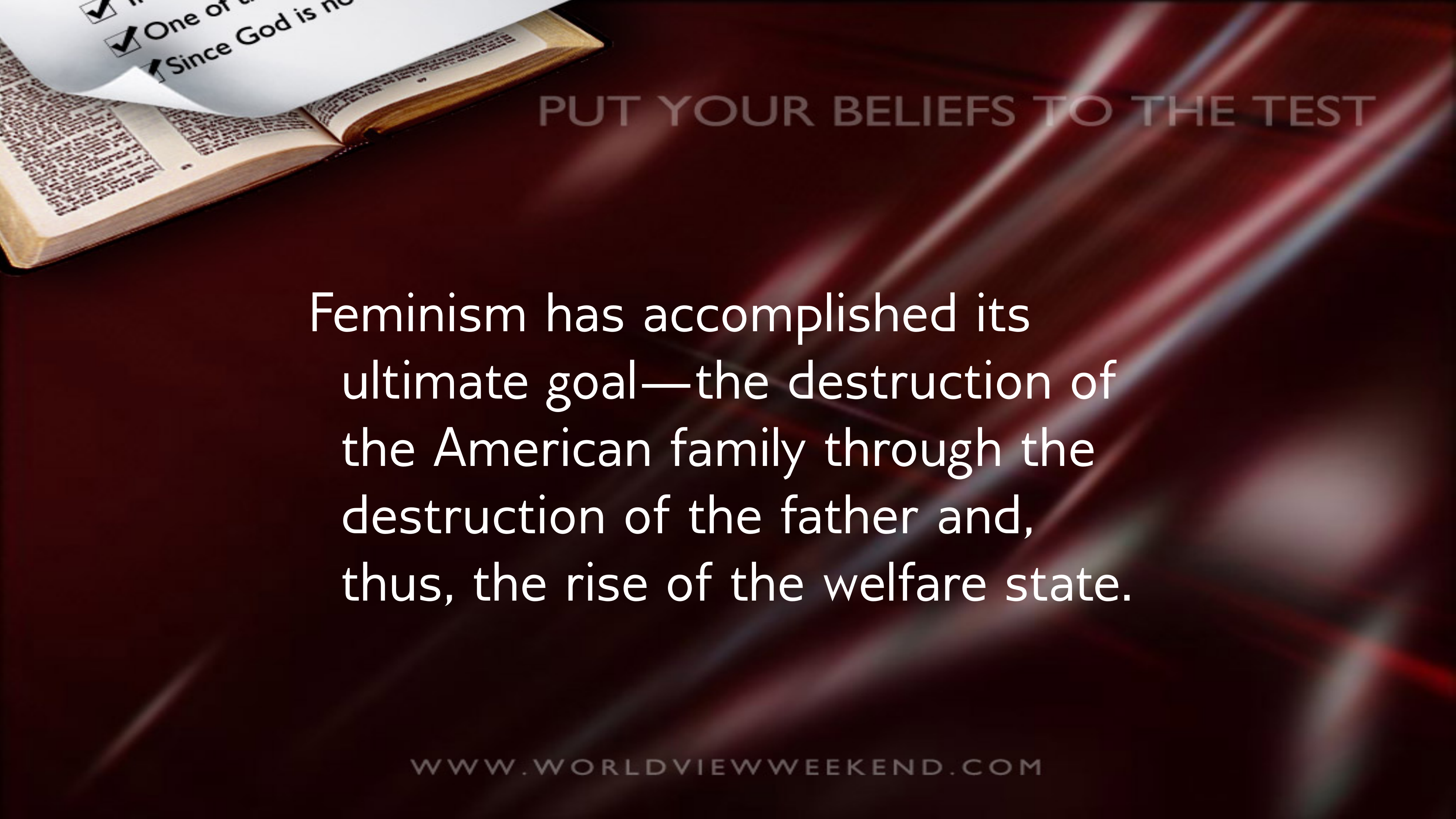

Feminism has accomplished its ultimate goal—the destruction of the American family through the destruction of the father and, thus, the rise of the welfare state.